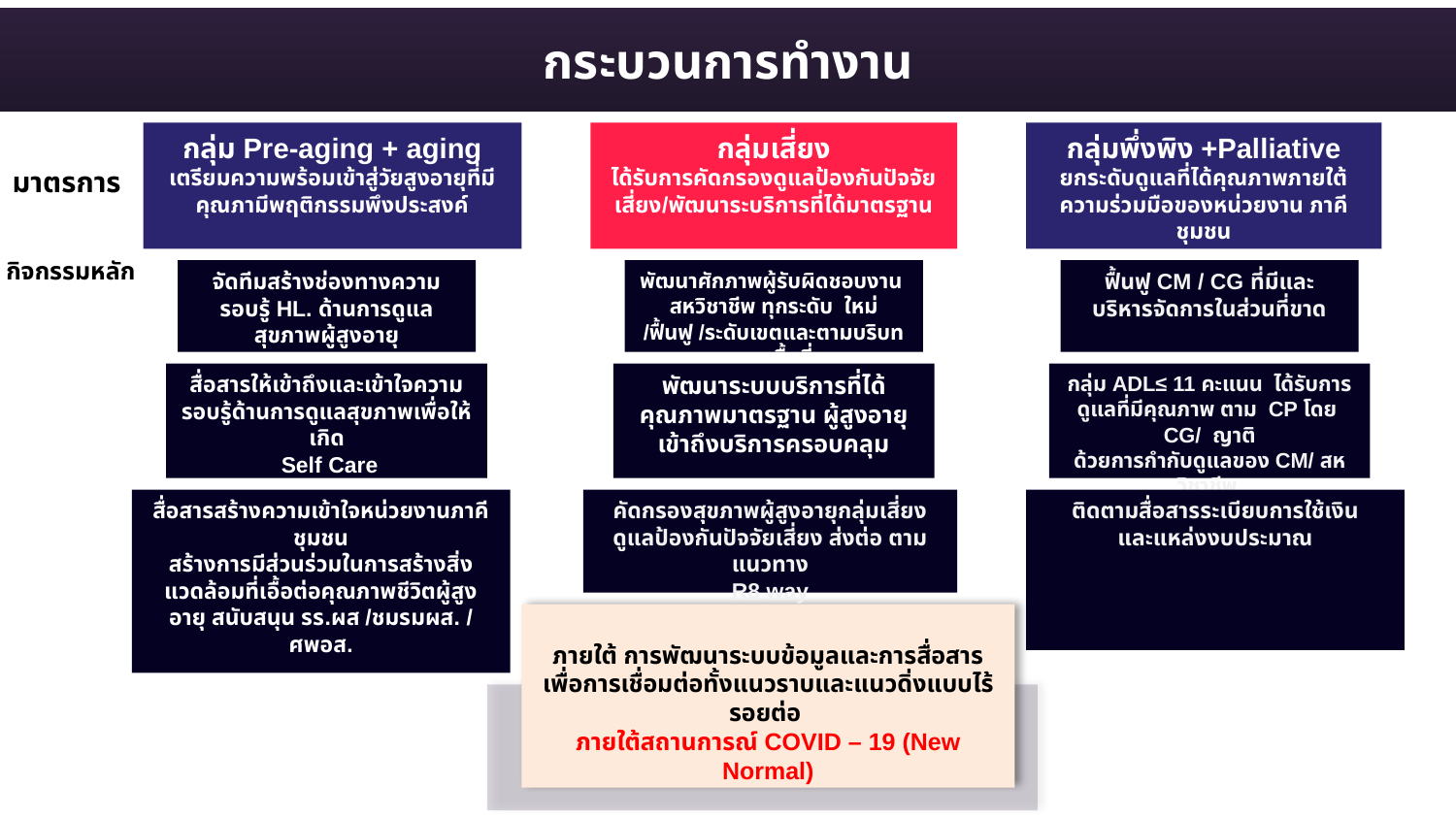

# กระบวนการทำงาน
กลุ่ม Pre-aging + aging
เตรียมความพร้อมเข้าสู่วัยสูงอายุที่มีคุณภามีพฤติกรรมพึงประสงค์
กลุ่มเสี่ยง
ได้รับการคัดกรองดูแลป้องกันปัจจัยเสี่ยง/พัฒนาระบริการที่ได้มาตรฐาน
กลุ่มพึ่งพิง +Palliative
ยกระดับดูแลที่ได้คุณภาพภายใต้ความร่วมมือของหน่วยงาน ภาคีชุมชน
มาตรการ
กิจกรรมหลัก
จัดทีมสร้างช่องทางความรอบรู้ HL. ด้านการดูแลสุขภาพผู้สูงอายุ
สื่อสารให้เข้าถึงและเข้าใจความรอบรู้ด้านการดูแลสุขภาพเพื่อให้เกิด
 Self Care
สื่อสารสร้างความเข้าใจหน่วยงานภาคีชุมชน
สร้างการมีส่วนร่วมในการสร้างสิ่งแวดล้อมที่เอื้อต่อคุณภาพชีวิตผู้สูงอายุ สนับสนุน รร.ผส /ชมรมผส. / ศพอส.
พัฒนาศักภาพผู้รับผิดชอบงาน  สหวิชาชีพ ทุกระดับ  ใหม่ /ฟื้นฟู /ระดับเขตและตามบริบทของพื้นที่

พัฒนาระบบบริการที่ได้คุณภาพมาตรฐาน ผู้สูงอายุเข้าถึงบริการครอบคลุม
คัดกรองสุขภาพผู้สูงอายุกลุ่มเสี่ยง ดูแลป้องกันปัจจัยเสี่ยง ส่งต่อ ตามแนวทาง
R8 way
ฟื้นฟู CM / CG ที่มีและบริหารจัดการในส่วนที่ขาด

กลุ่ม ADL≤ 11 คะแนน  ได้รับการดูแลที่มีคุณภาพ ตาม  CP โดย  CG/  ญาติ
ด้วยการกำกับดูแลของ CM/ สหวิชาชีพ
ติดตามสื่อสารระเบียบการใช้เงิน
และแหล่งงบประมาณ

ภายใต้ การพัฒนาระบบข้อมูลและการสื่อสาร
เพื่อการเชื่อมต่อทั้งแนวราบและแนวดิ่งแบบไร้รอยต่อ
ภายใต้สถานการณ์ COVID – 19 (New Normal)